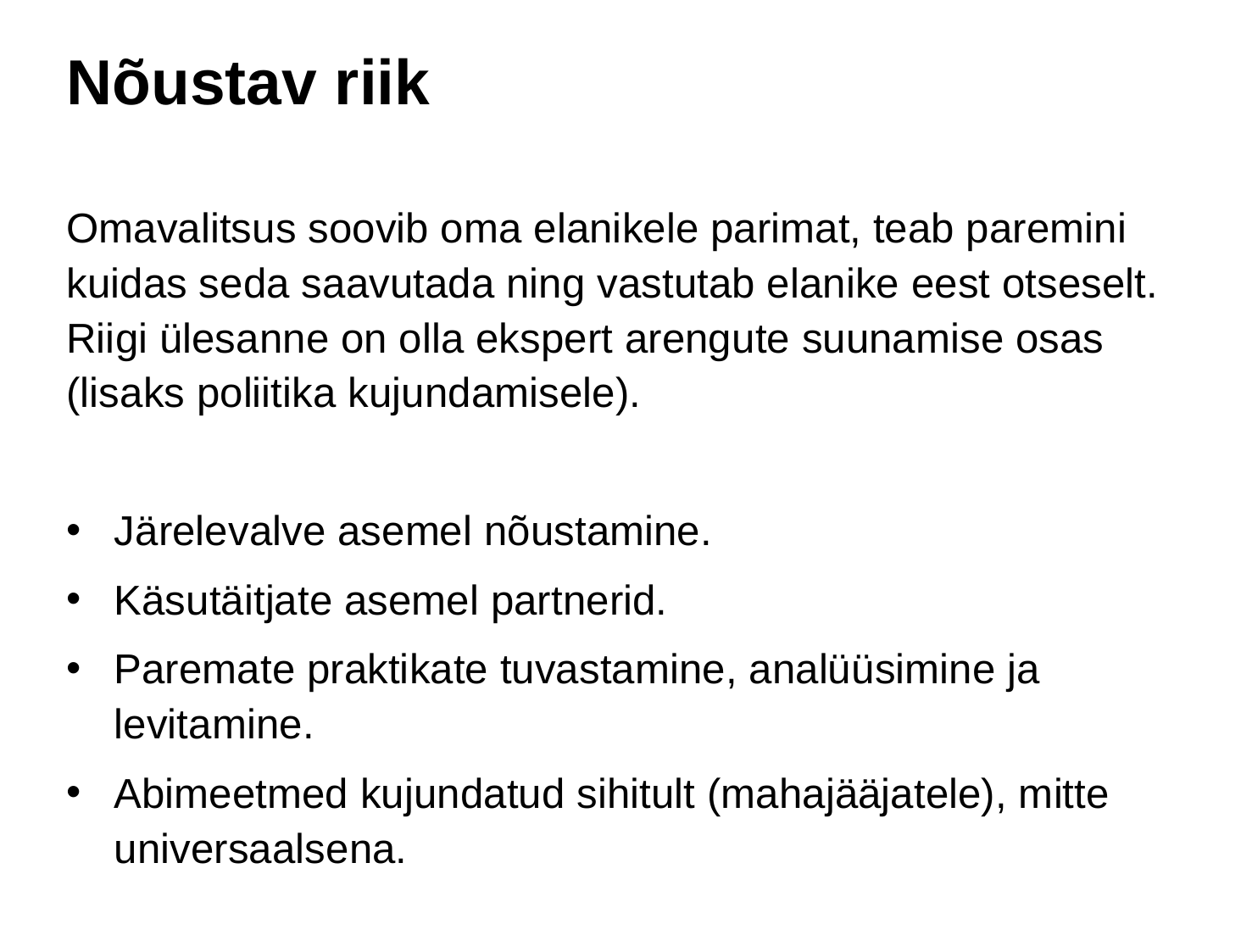

# Nõustav riik
Omavalitsus soovib oma elanikele parimat, teab paremini kuidas seda saavutada ning vastutab elanike eest otseselt. Riigi ülesanne on olla ekspert arengute suunamise osas (lisaks poliitika kujundamisele).

Järelevalve asemel nõustamine.
Käsutäitjate asemel partnerid.
Paremate praktikate tuvastamine, analüüsimine ja levitamine.
Abimeetmed kujundatud sihitult (mahajääjatele), mitte universaalsena.